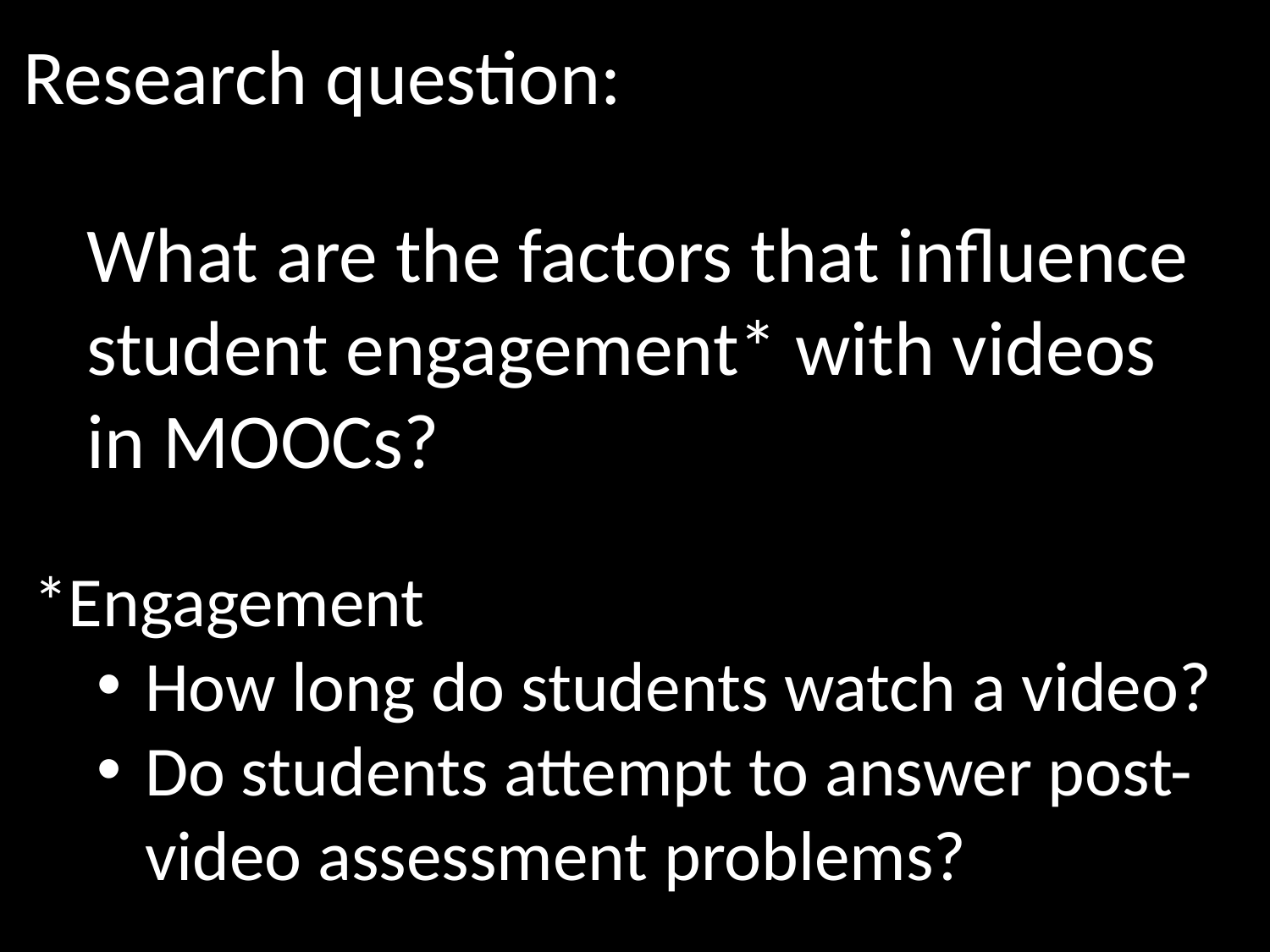

Research question:

What are the factors that influence student engagement* with videos in MOOCs?

*Engagement
How long do students watch a video?
Do students attempt to answer post-video assessment problems?